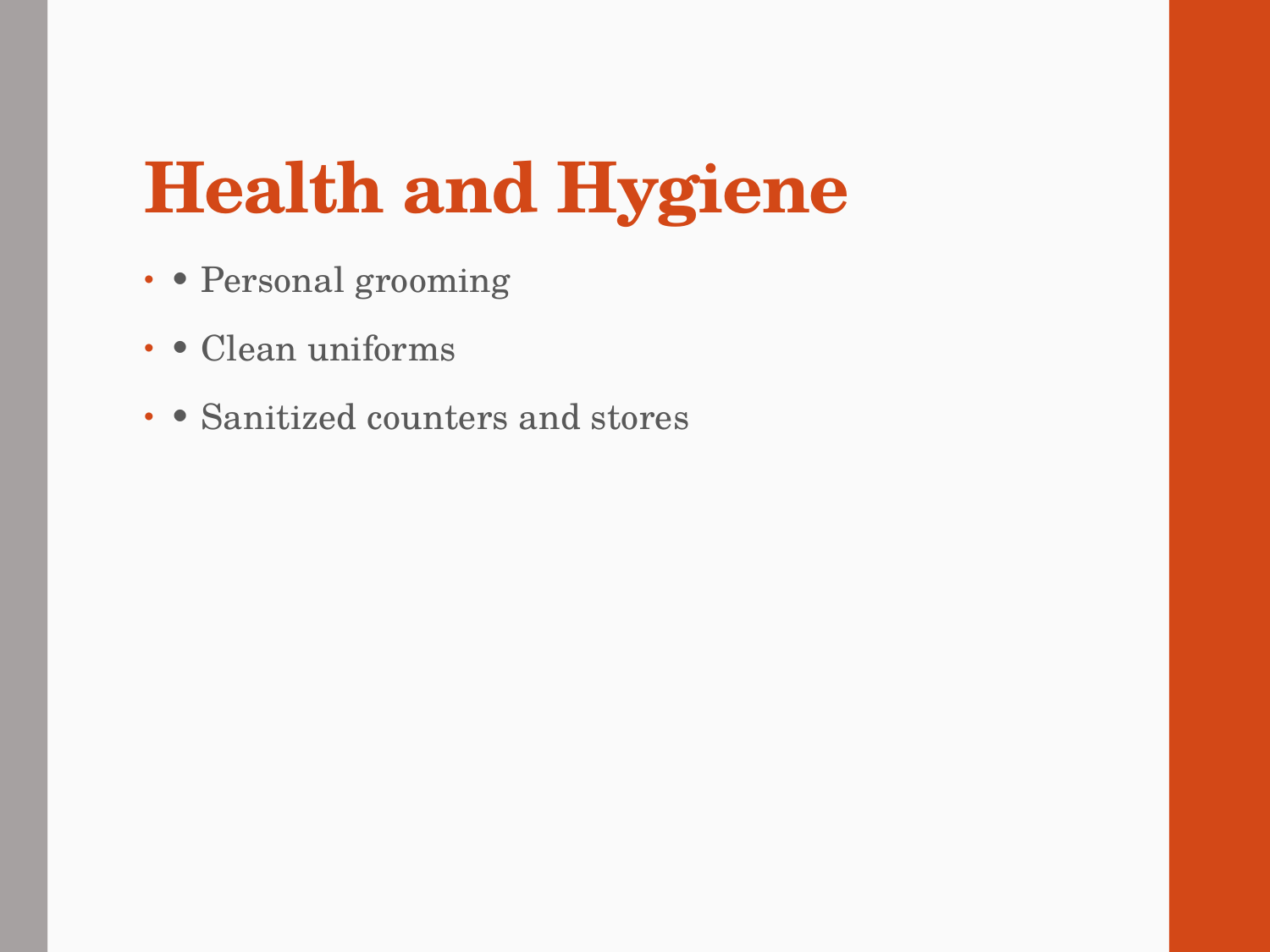

# Health and Hygiene
• Personal grooming
• Clean uniforms
• Sanitized counters and stores